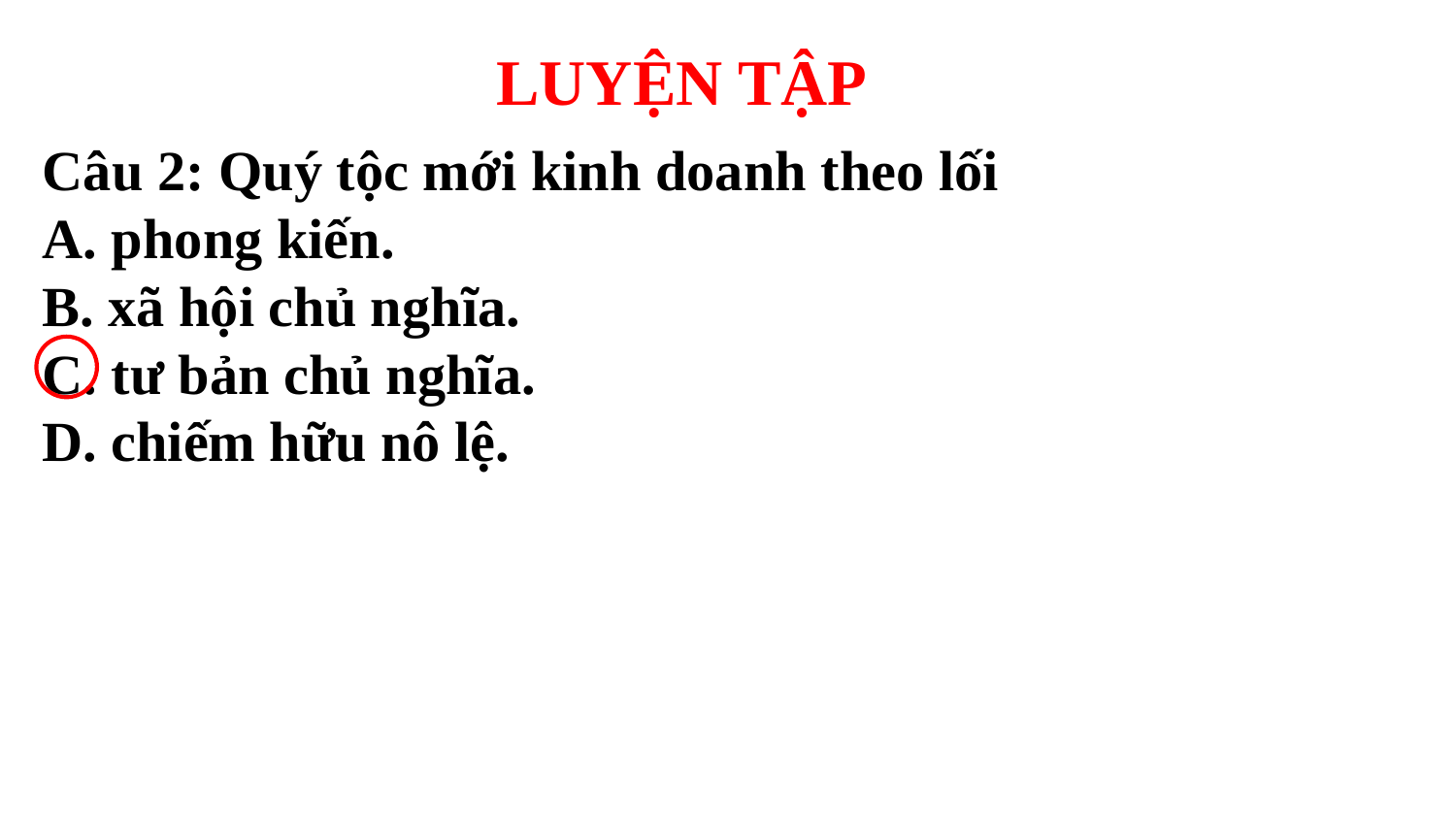

LUYỆN TẬP
Câu 2: Quý tộc mới kinh doanh theo lối
A. phong kiến.
B. xã hội chủ nghĩa.
C. tư bản chủ nghĩa.
D. chiếm hữu nô lệ.